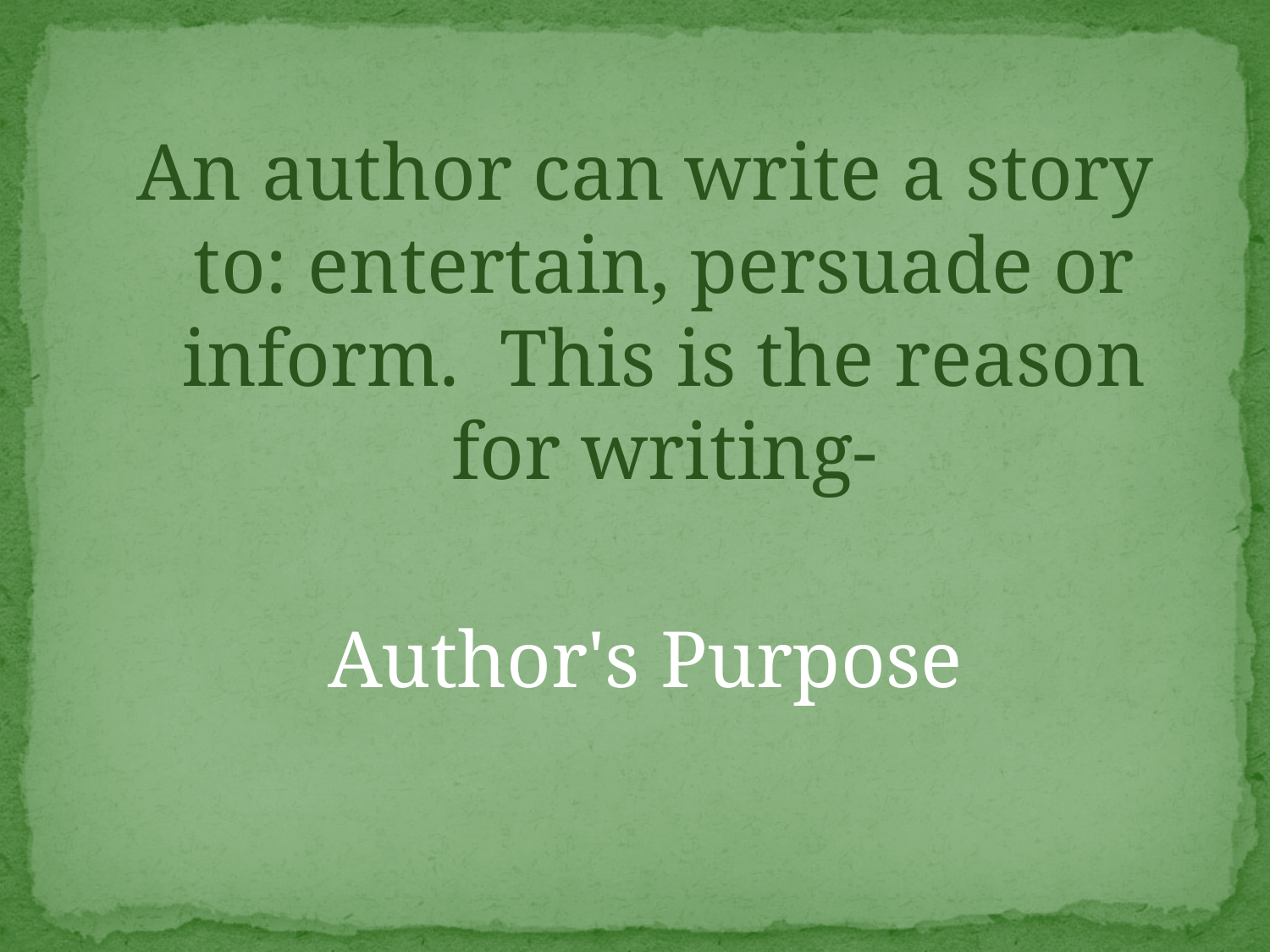

An author can write a story to: entertain, persuade or inform.  This is the reason for writing-

Author's Purpose